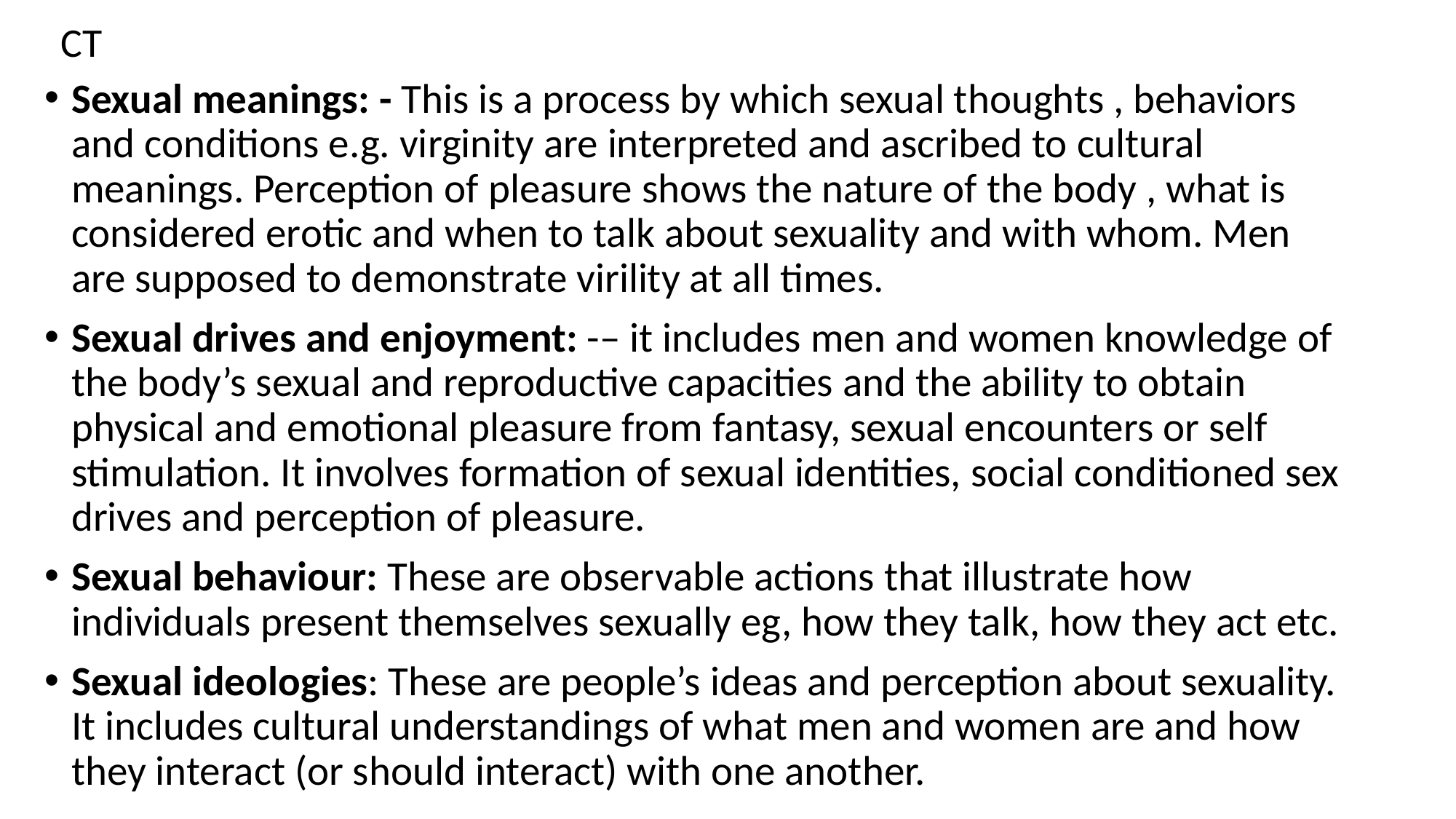

# CT
Sexual meanings: - This is a process by which sexual thoughts , behaviors and conditions e.g. virginity are interpreted and ascribed to cultural meanings. Perception of pleasure shows the nature of the body , what is considered erotic and when to talk about sexuality and with whom. Men are supposed to demonstrate virility at all times.
Sexual drives and enjoyment: -– it includes men and women knowledge of the body’s sexual and reproductive capacities and the ability to obtain physical and emotional pleasure from fantasy, sexual encounters or self stimulation. It involves formation of sexual identities, social conditioned sex drives and perception of pleasure.
Sexual behaviour: These are observable actions that illustrate how individuals present themselves sexually eg, how they talk, how they act etc.
Sexual ideologies: These are people’s ideas and perception about sexuality. It includes cultural understandings of what men and women are and how they interact (or should interact) with one another.